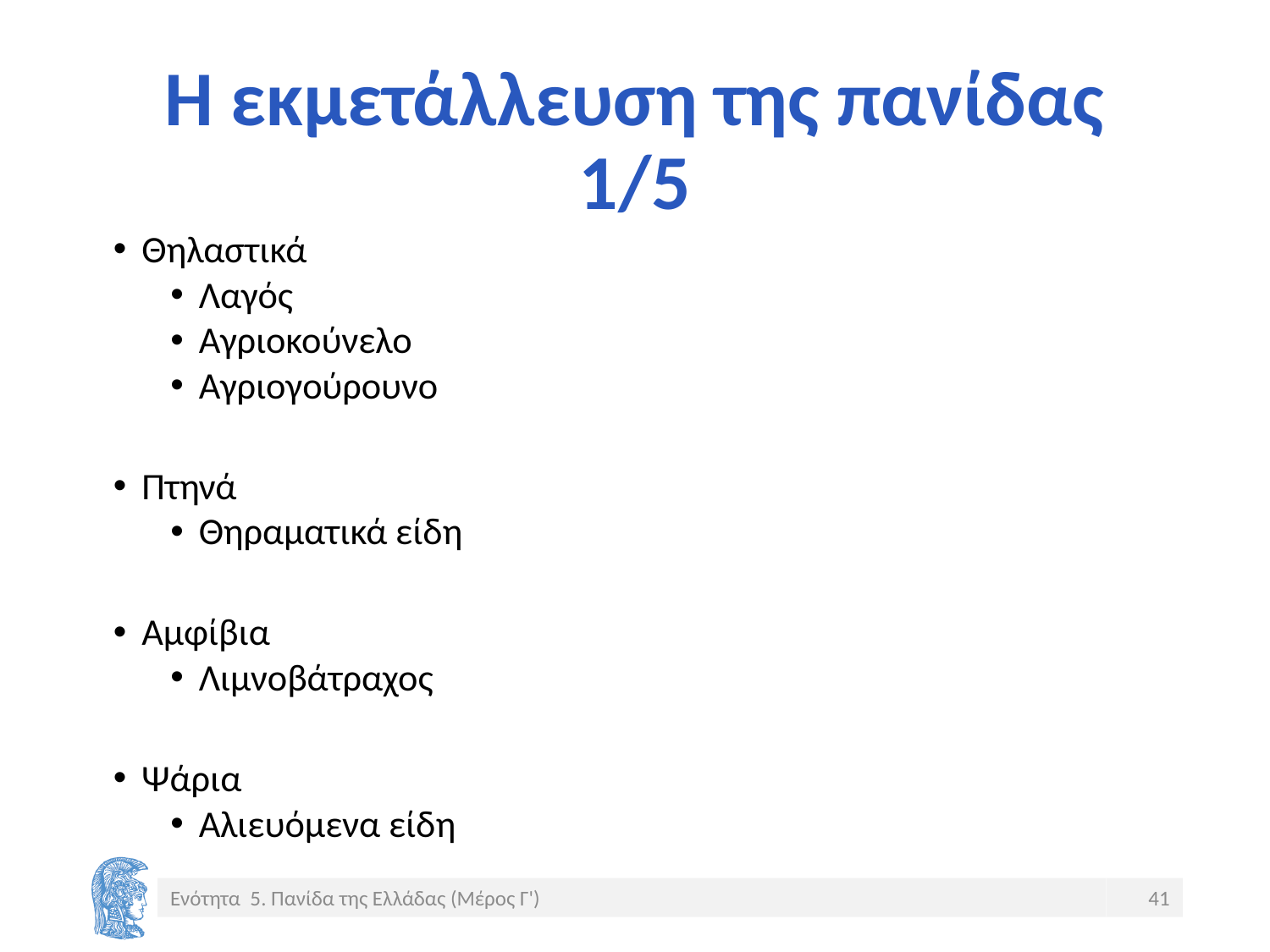

# Η εκμετάλλευση της πανίδας 1/5

Θηλαστικά
Λαγός
Αγριοκούνελο
Αγριογούρουνο

Πτηνά
Θηραματικά είδη

Αμφίβια
Λιμνοβάτραχος

Ψάρια
Αλιευόμενα είδη

Ενότητα  5. Πανίδα της Ελλάδας (Μέρος Γ')
41